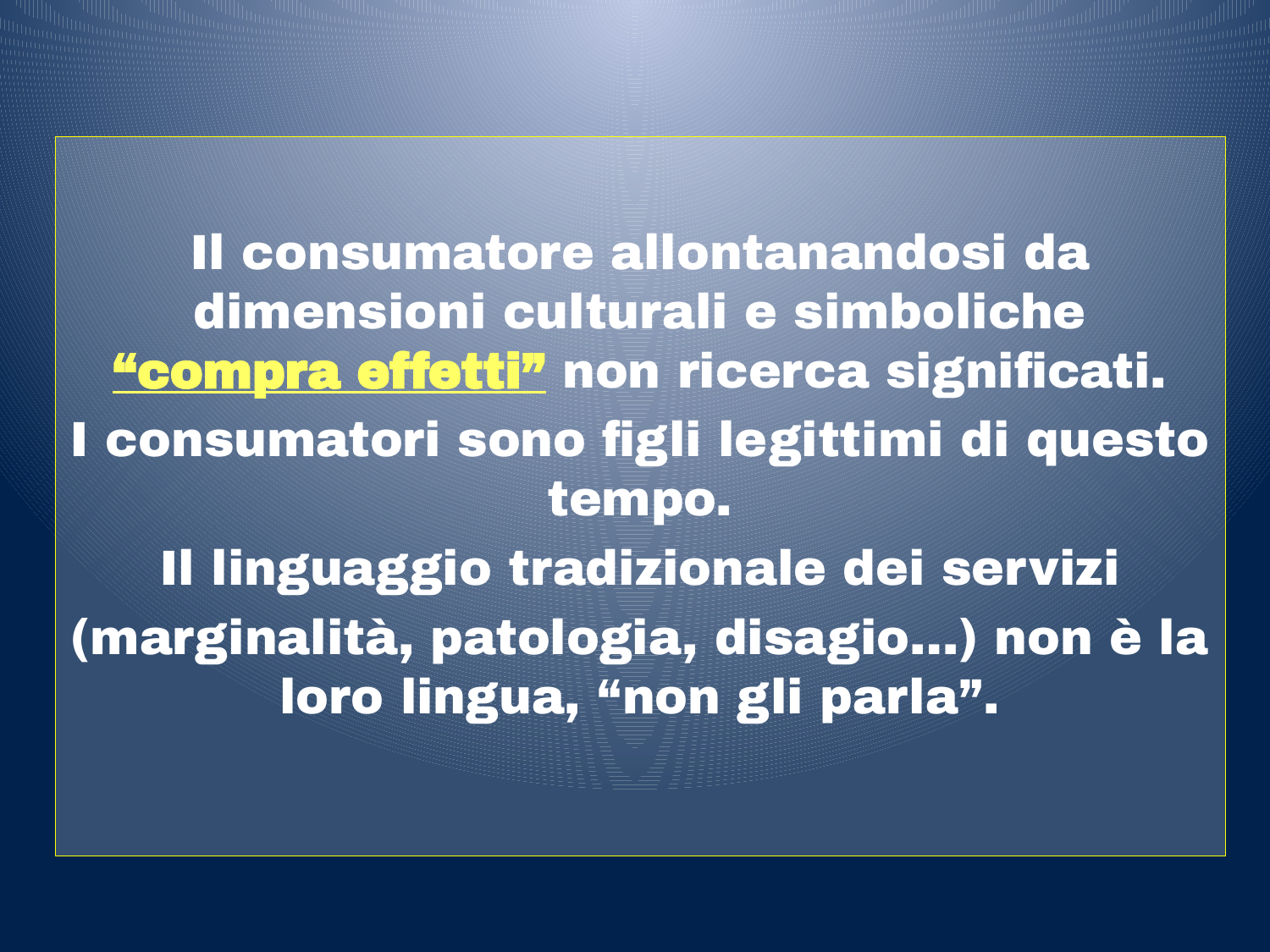

#

Il consumatore allontanandosi da dimensioni culturali e simboliche
“compra effetti” non ricerca significati.
I consumatori sono figli legittimi di questo tempo.
 Il linguaggio tradizionale dei servizi
(marginalità, patologia, disagio…) non è la loro lingua, “non gli parla”.